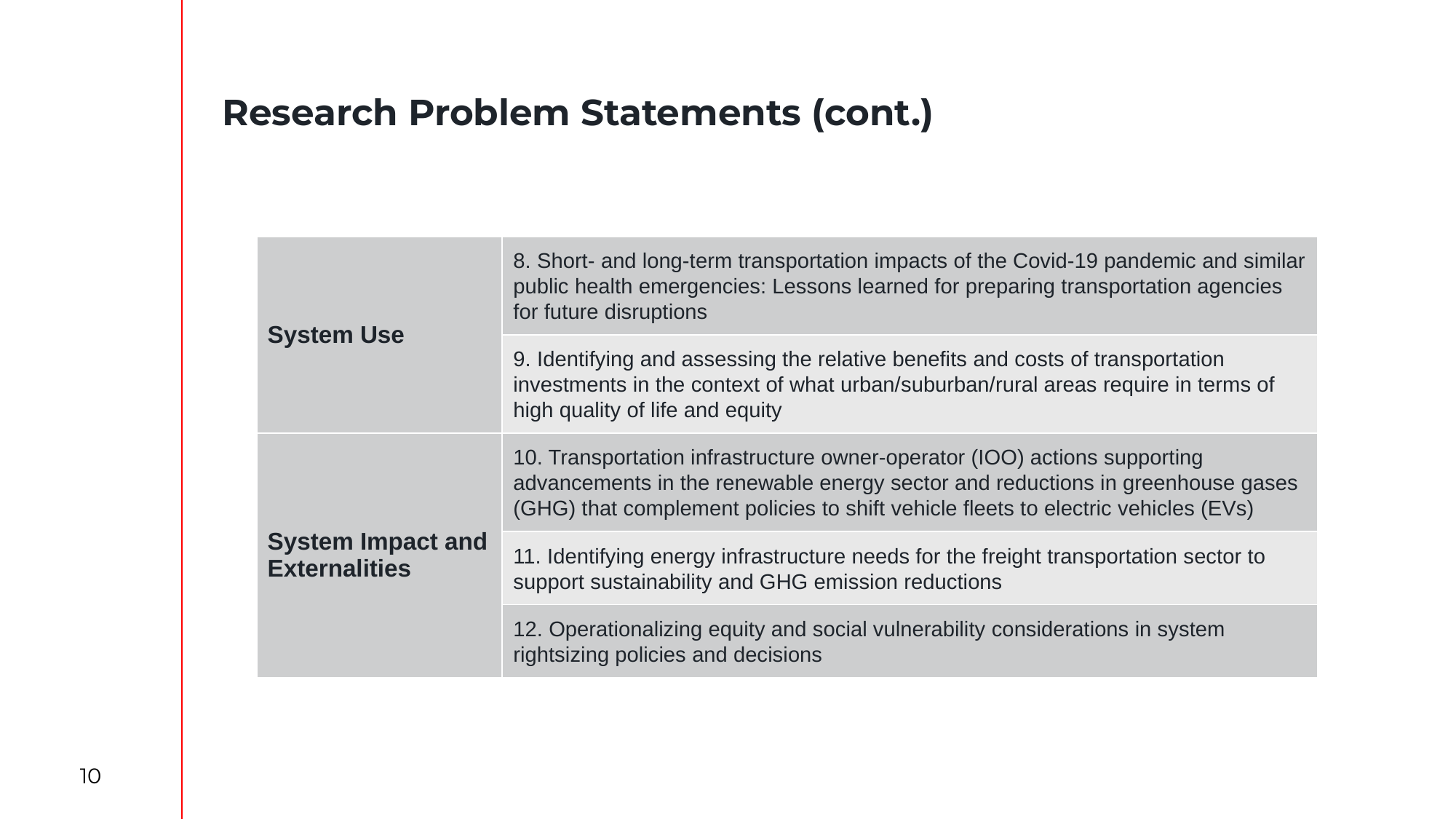

# Research Problem Statements (cont.)
| System Use | 8. Short- and long-term transportation impacts of the Covid-19 pandemic and similar public health emergencies: Lessons learned for preparing transportation agencies for future disruptions |
| --- | --- |
|  | 9. Identifying and assessing the relative benefits and costs of transportation investments in the context of what urban/suburban/rural areas require in terms of high quality of life and equity |
| System Impact and Externalities | 10. Transportation infrastructure owner-operator (IOO) actions supporting advancements in the renewable energy sector and reductions in greenhouse gases (GHG) that complement policies to shift vehicle fleets to electric vehicles (EVs) |
|  | 11. Identifying energy infrastructure needs for the freight transportation sector to support sustainability and GHG emission reductions |
|  | 12. Operationalizing equity and social vulnerability considerations in system rightsizing policies and decisions |